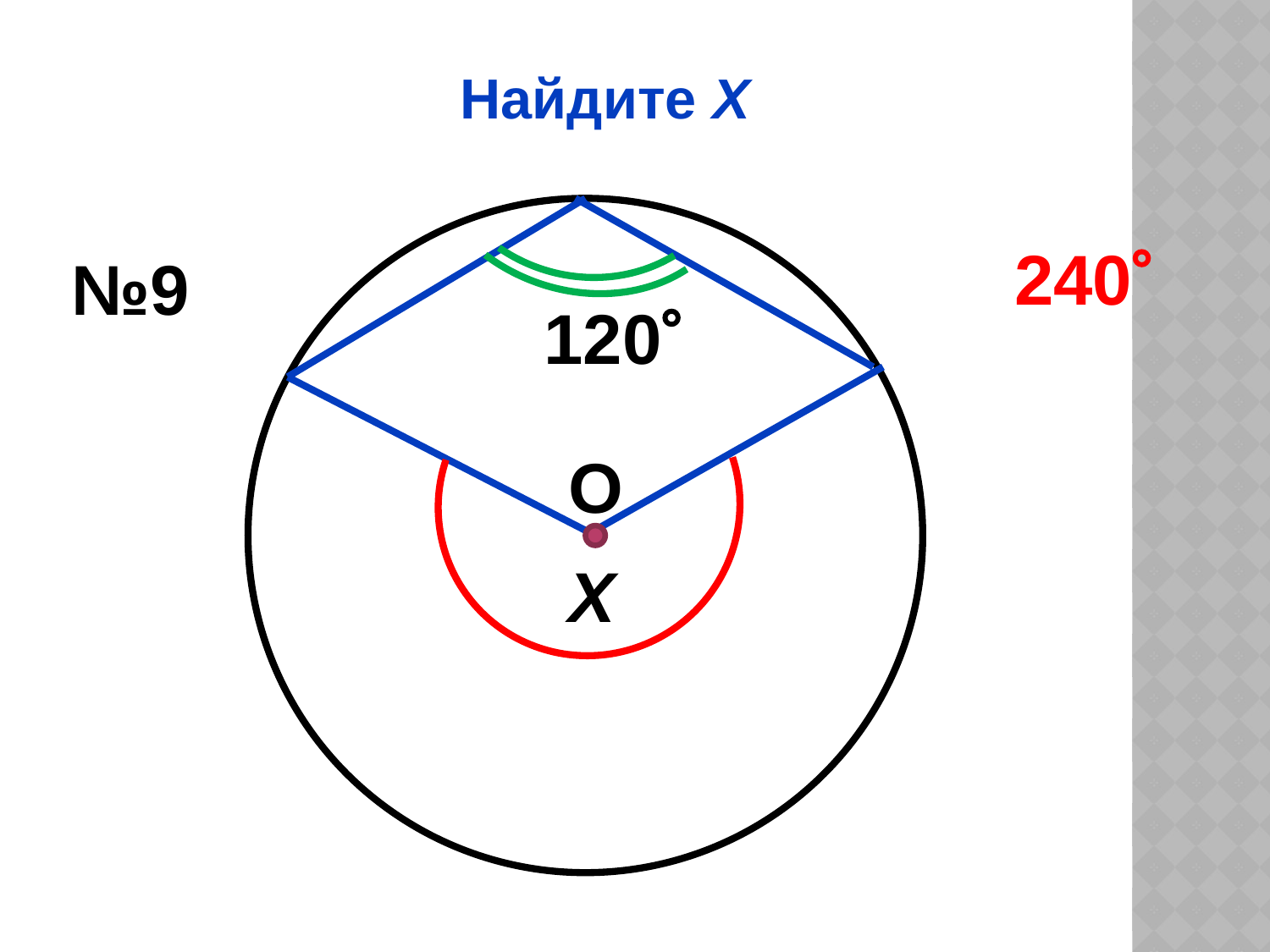

Найдите Х

240°
№9
120°

О

Х